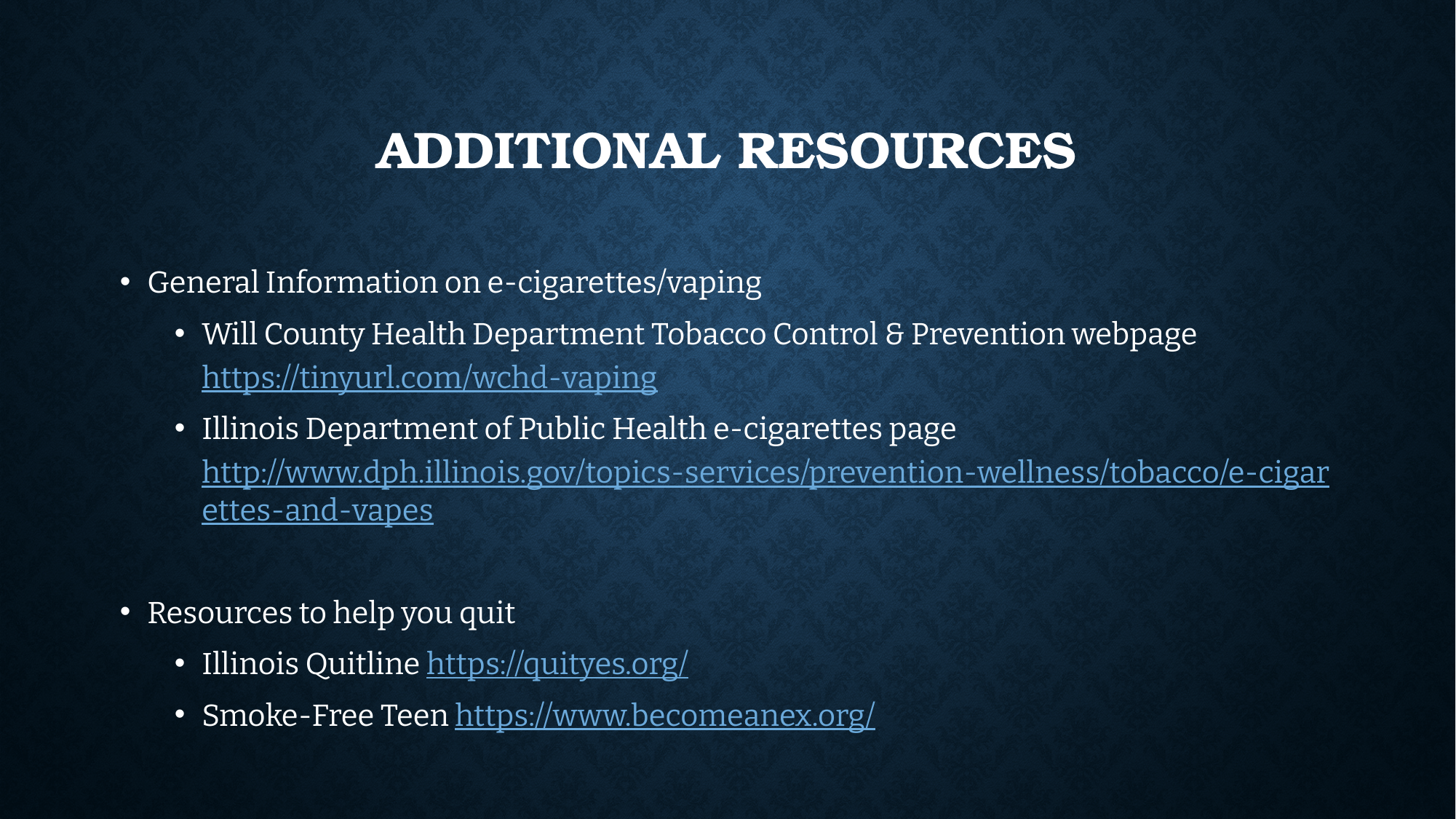

# Additional Resources
General Information on e-cigarettes/vaping
Will County Health Department Tobacco Control & Prevention webpage https://tinyurl.com/wchd-vaping
Illinois Department of Public Health e-cigarettes page http://www.dph.illinois.gov/topics-services/prevention-wellness/tobacco/e-cigarettes-and-vapes
Resources to help you quit
Illinois Quitline https://quityes.org/
Smoke-Free Teen https://www.becomeanex.org/